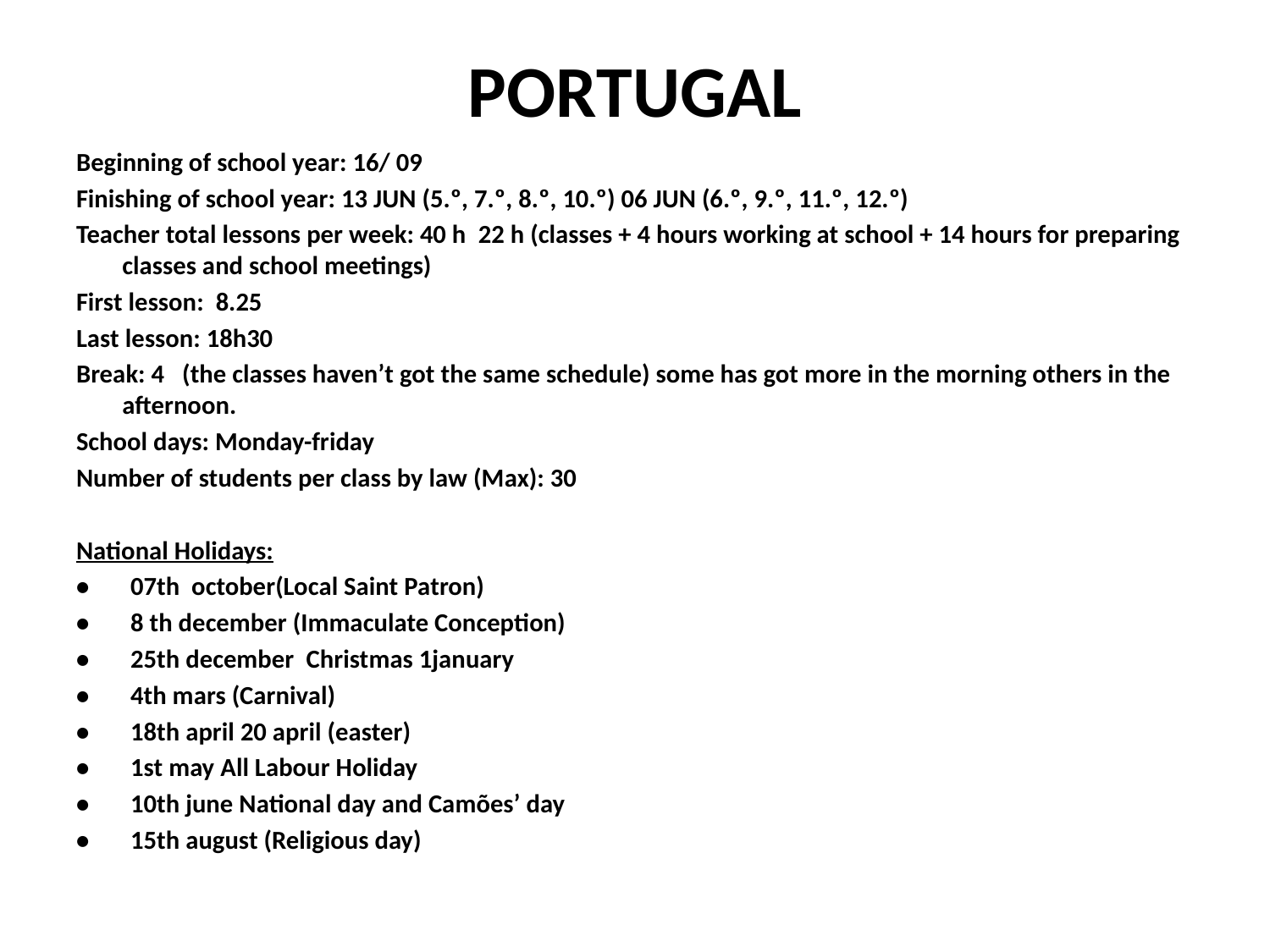

# PORTUGAL
Beginning of school year: 16/ 09
Finishing of school year: 13 JUN (5.º, 7.º, 8.º, 10.º) 06 JUN (6.º, 9.º, 11.º, 12.º)
Teacher total lessons per week: 40 h  22 h (classes + 4 hours working at school + 14 hours for preparing classes and school meetings)
First lesson:  8.25
Last lesson: 18h30
Break: 4   (the classes haven’t got the same schedule) some has got more in the morning others in the afternoon.
School days: Monday-friday
Number of students per class by law (Max): 30

National Holidays:
•       07th  october(Local Saint Patron)
•       8 th december (Immaculate Conception)
•       25th december  Christmas 1january
•       4th mars (Carnival)
•       18th april 20 april (easter)
•       1st may All Labour Holiday
•       10th june National day and Camões’ day
•       15th august (Religious day)